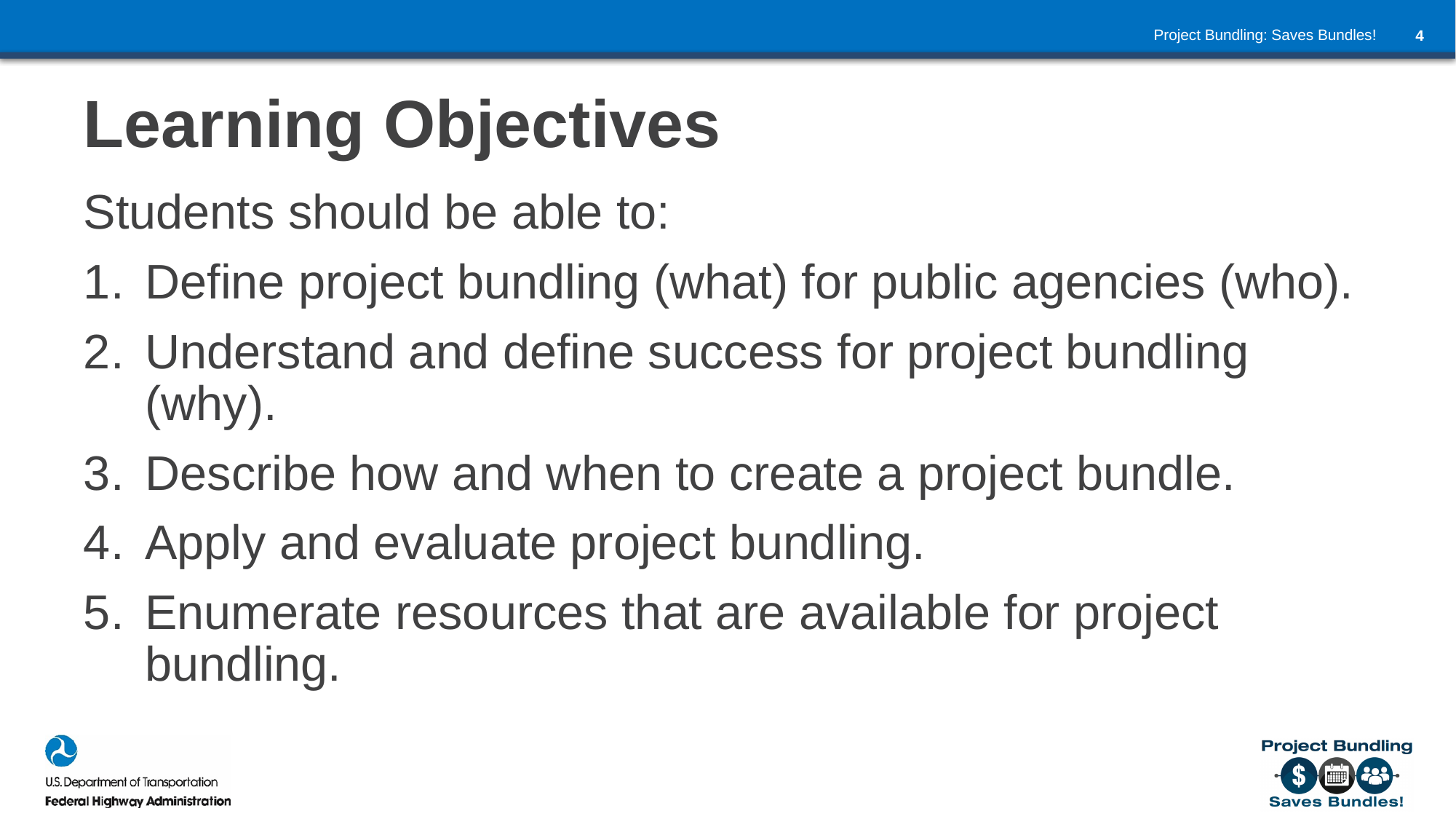

# Learning Objectives
Students should be able to:
Define project bundling (what) for public agencies (who).
Understand and define success for project bundling (why).
Describe how and when to create a project bundle.
Apply and evaluate project bundling.
Enumerate resources that are available for project bundling.